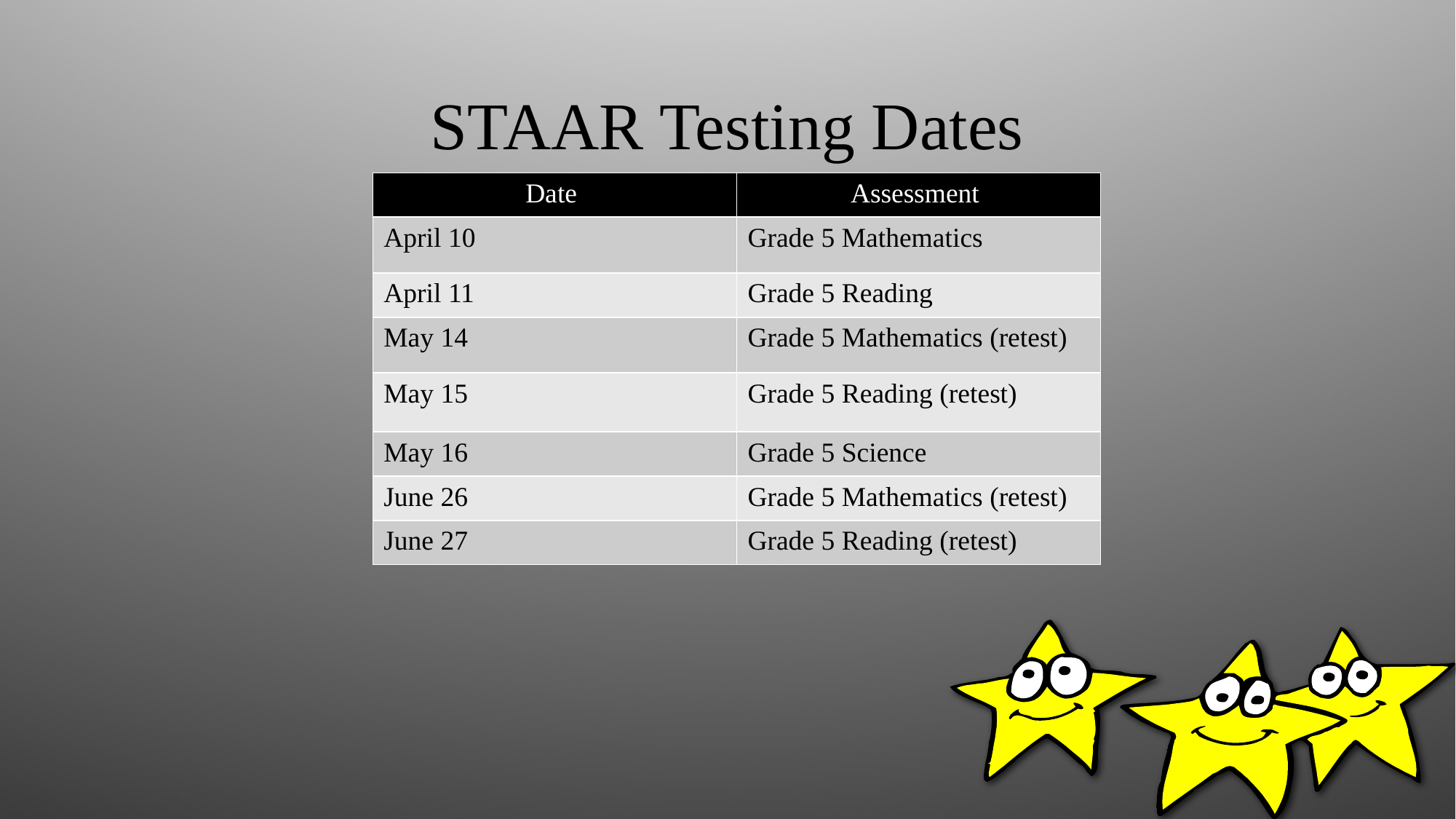

# STAAR Testing Dates
| Date | Assessment |
| --- | --- |
| April 10 | Grade 5 Mathematics |
| April 11 | Grade 5 Reading |
| May 14 | Grade 5 Mathematics (retest) |
| May 15 | Grade 5 Reading (retest) |
| May 16 | Grade 5 Science |
| June 26 | Grade 5 Mathematics (retest) |
| June 27 | Grade 5 Reading (retest) |